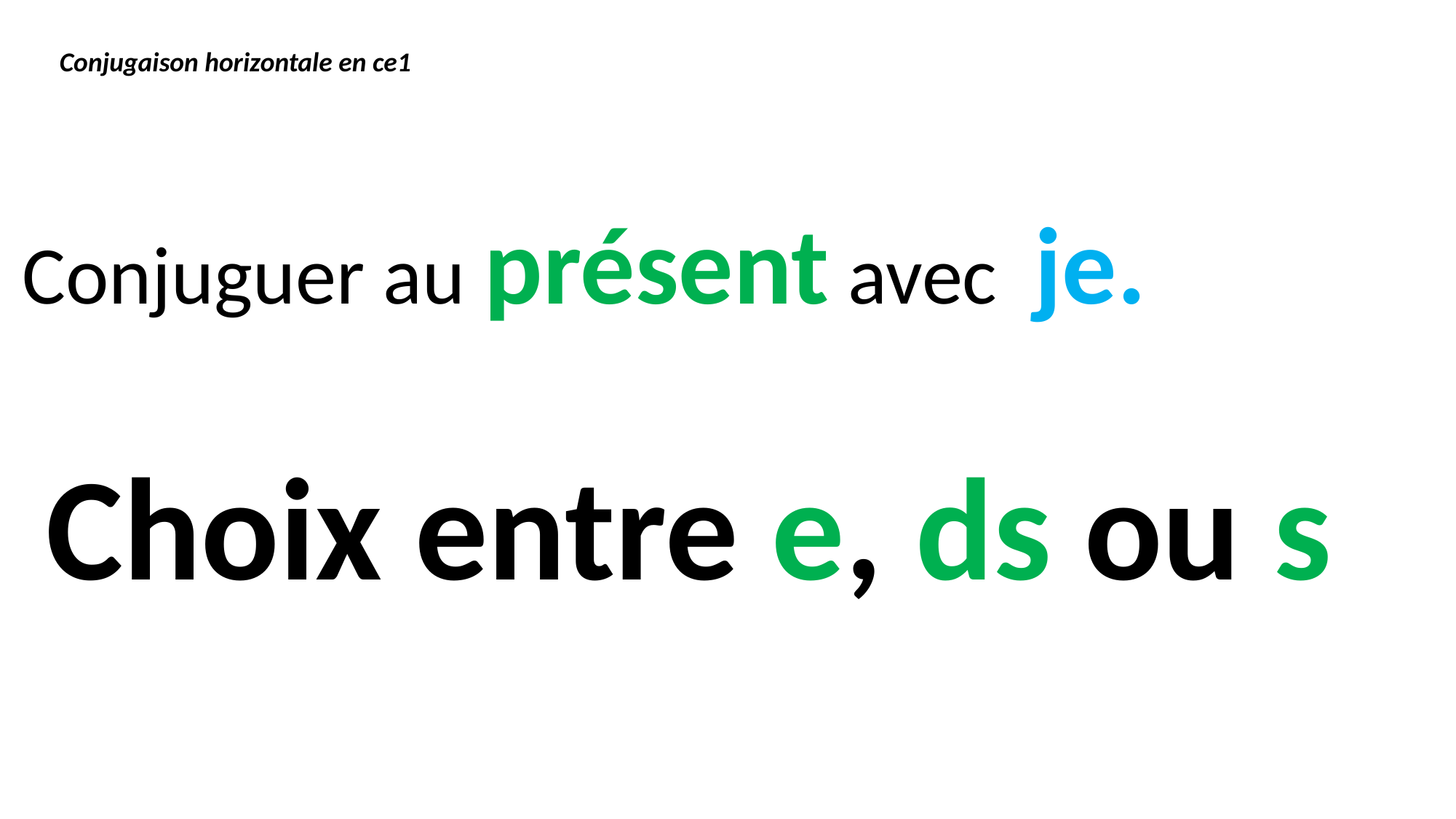

Conjugaison horizontale en ce1
Conjuguer au présent avec  je.
Choix entre e, ds ou s